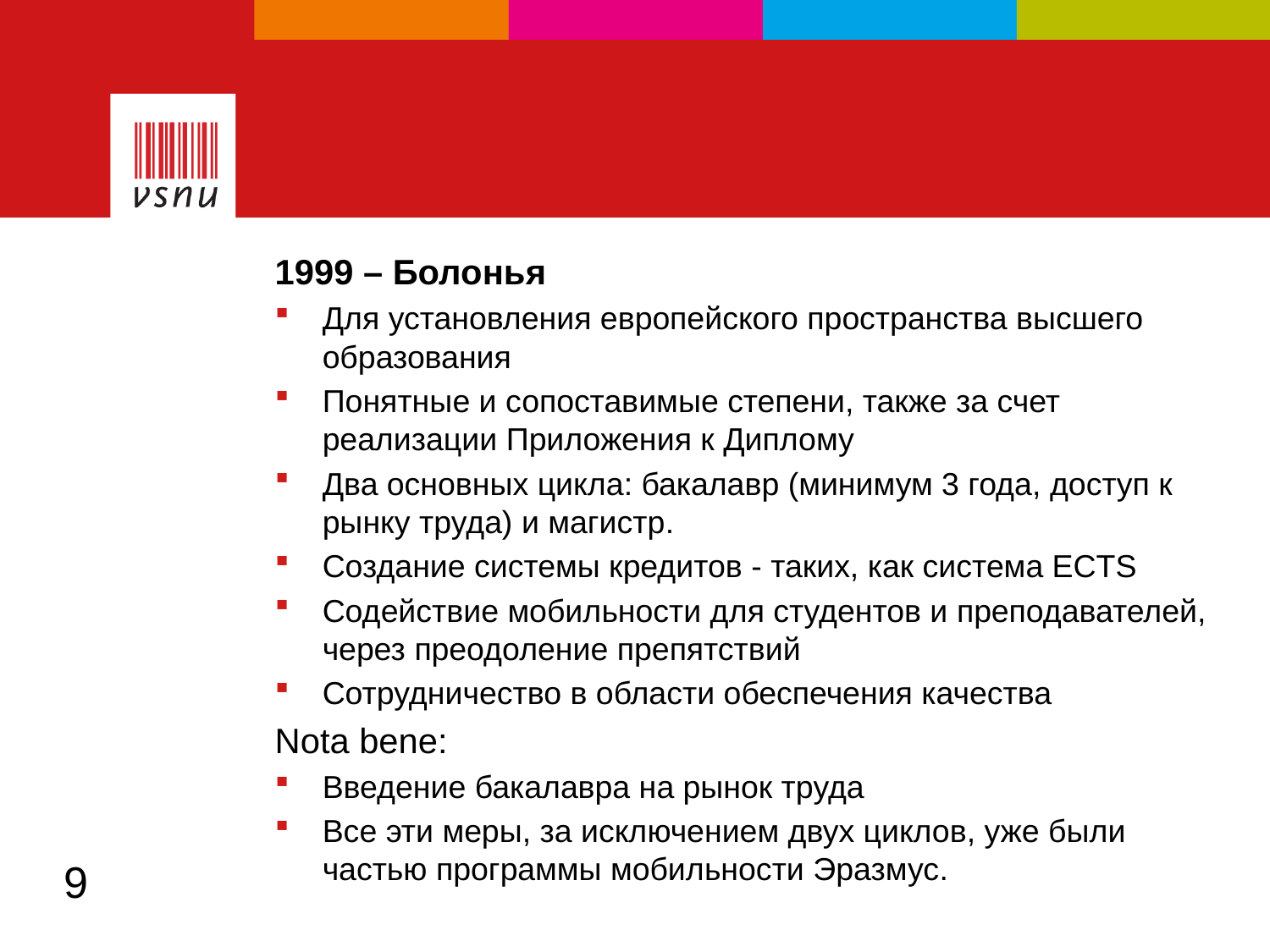

#
1999 – Болонья
Для установления европейского пространства высшего образования
Понятные и сопоставимые степени, также за счет реализации Приложения к Диплому
Два основных цикла: бакалавр (минимум 3 года, доступ к рынку труда) и магистр.
Создание системы кредитов - таких, как система ECTS
Содействие мобильности для студентов и преподавателей, через преодоление препятствий
Сотрудничество в области обеспечения качества
Nota bene:
Введение бакалавра на рынок труда
Все эти меры, за исключением двух циклов, уже были частью программы мобильности Эразмус.

9